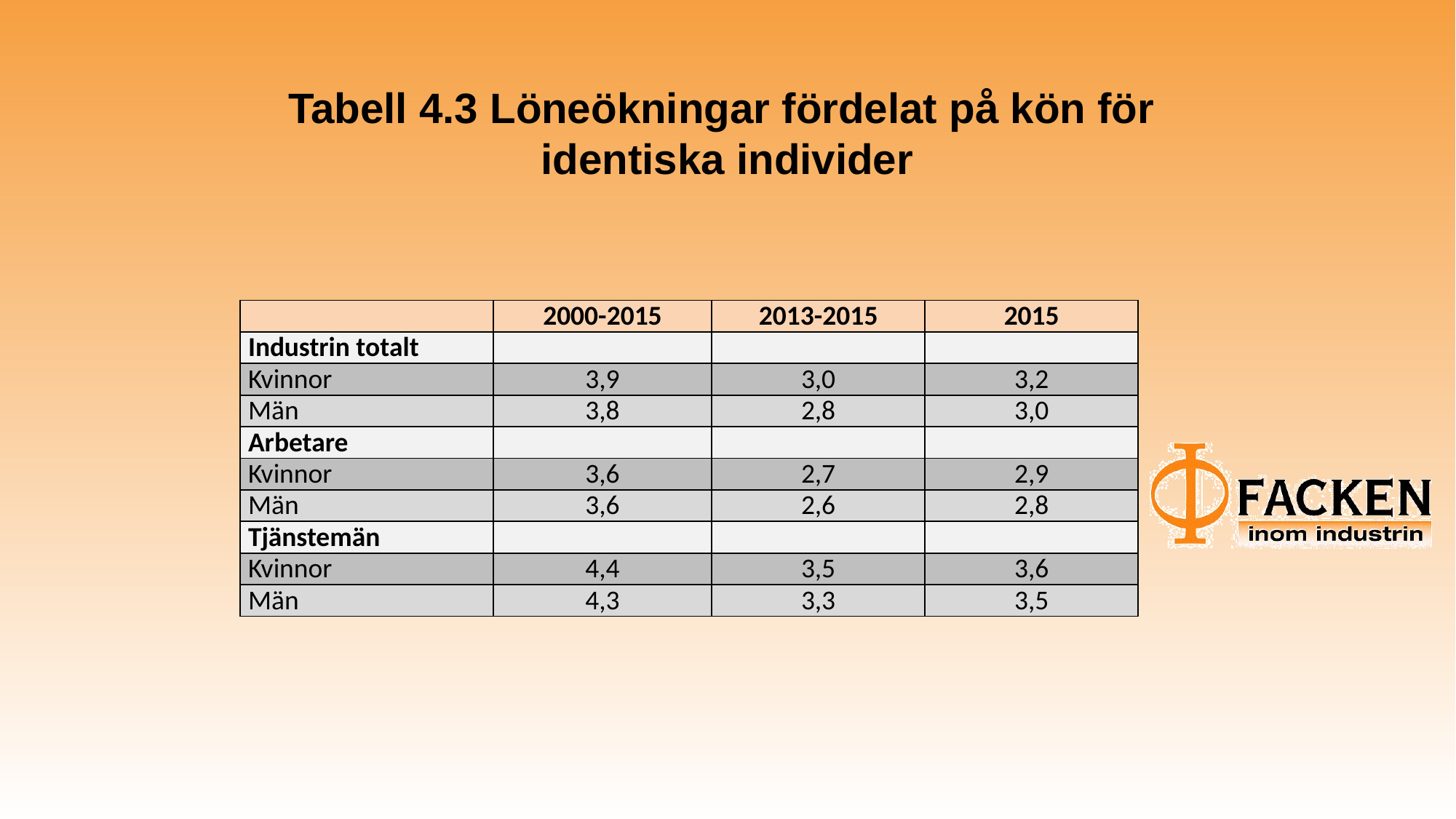

# Tabell 4.3 Löneökningar fördelat på kön för identiska individer
|  | 2000-2015 | 2013-2015 | 2015 |
| --- | --- | --- | --- |
| Industrin totalt |  |  |  |
| Kvinnor | 3,9 | 3,0 | 3,2 |
| Män | 3,8 | 2,8 | 3,0 |
| Arbetare |  |  |  |
| Kvinnor | 3,6 | 2,7 | 2,9 |
| Män | 3,6 | 2,6 | 2,8 |
| Tjänstemän |  |  |  |
| Kvinnor | 4,4 | 3,5 | 3,6 |
| Män | 4,3 | 3,3 | 3,5 |